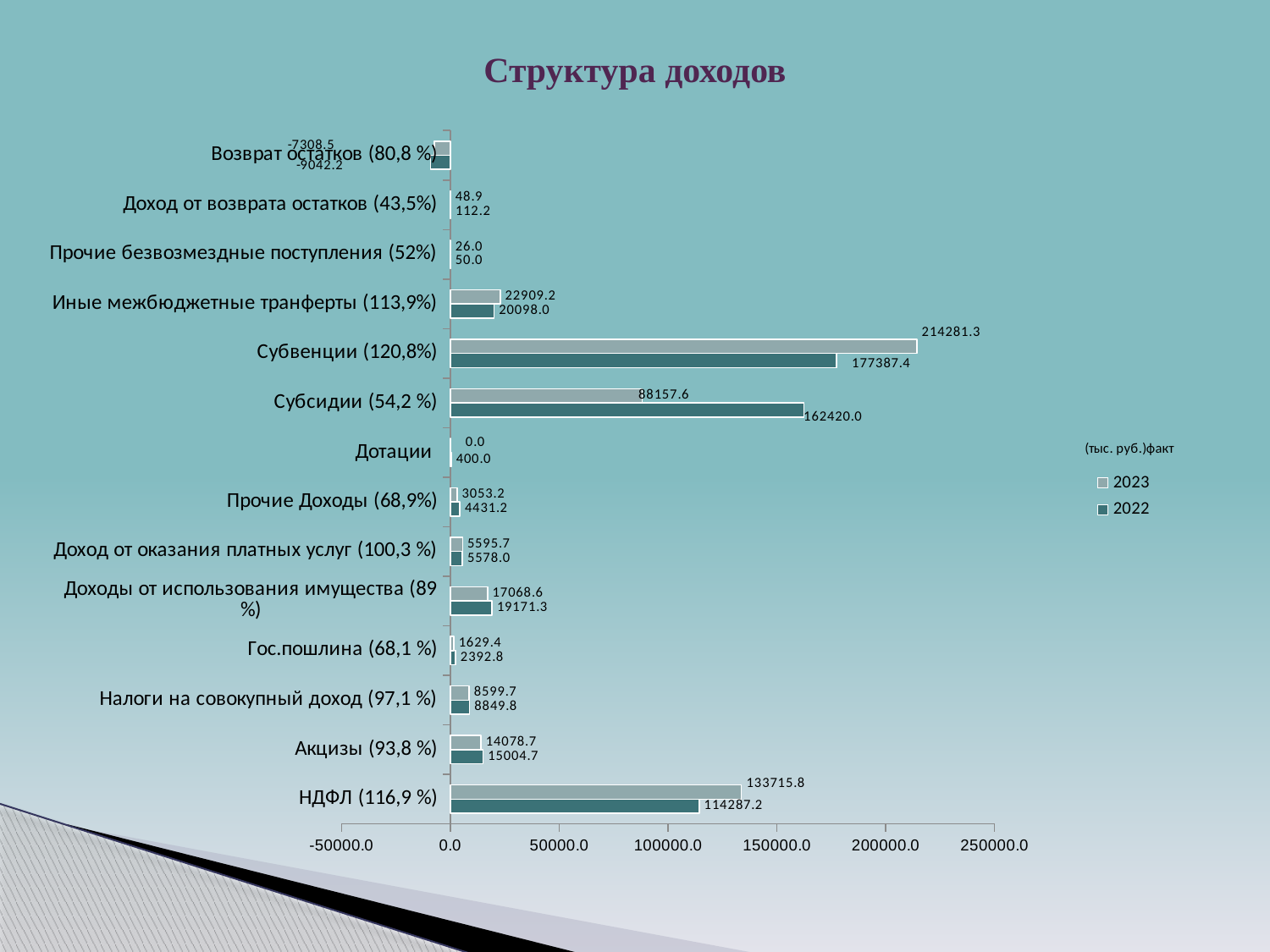

# Структура доходов

### Chart

| Category | 2022 | 2023 |
|---|---|---|
| НДФЛ (116,9 %) | 114287.2 | 133715.8 |
| Акцизы (93,8 %) | 15004.7 | 14078.7 |
| Налоги на совокупный доход (97,1 %) | 8849.799999999997 | 8599.7 |
| Гос.пошлина (68,1 %) | 2392.8 | 1629.4 |
| Доходы от использования имущества (89 %) | 19171.3 | 17068.599999999995 |
| Доход от оказания платных услуг (100,3 %) | 5578.0 | 5595.7 |
| Прочие Доходы (68,9%) | 4431.2 | 3053.2 |
| Дотации  | 400.0 | 0.0 |
| Субсидии (54,2 %) | 162420.0 | 88157.6 |
| Субвенции (120,8%) | 177387.4 | 214281.3 |
| Иные межбюджетные транферты (113,9%) | 20098.0 | 22909.2 |
| Прочие безвозмездные поступления (52%) | 50.0 | 26.0 |
| Доход от возврата остатков (43,5%) | 112.2 | 48.9 |
| Возврат остатков (80,8 %) | -9042.2 | -7308.5 |